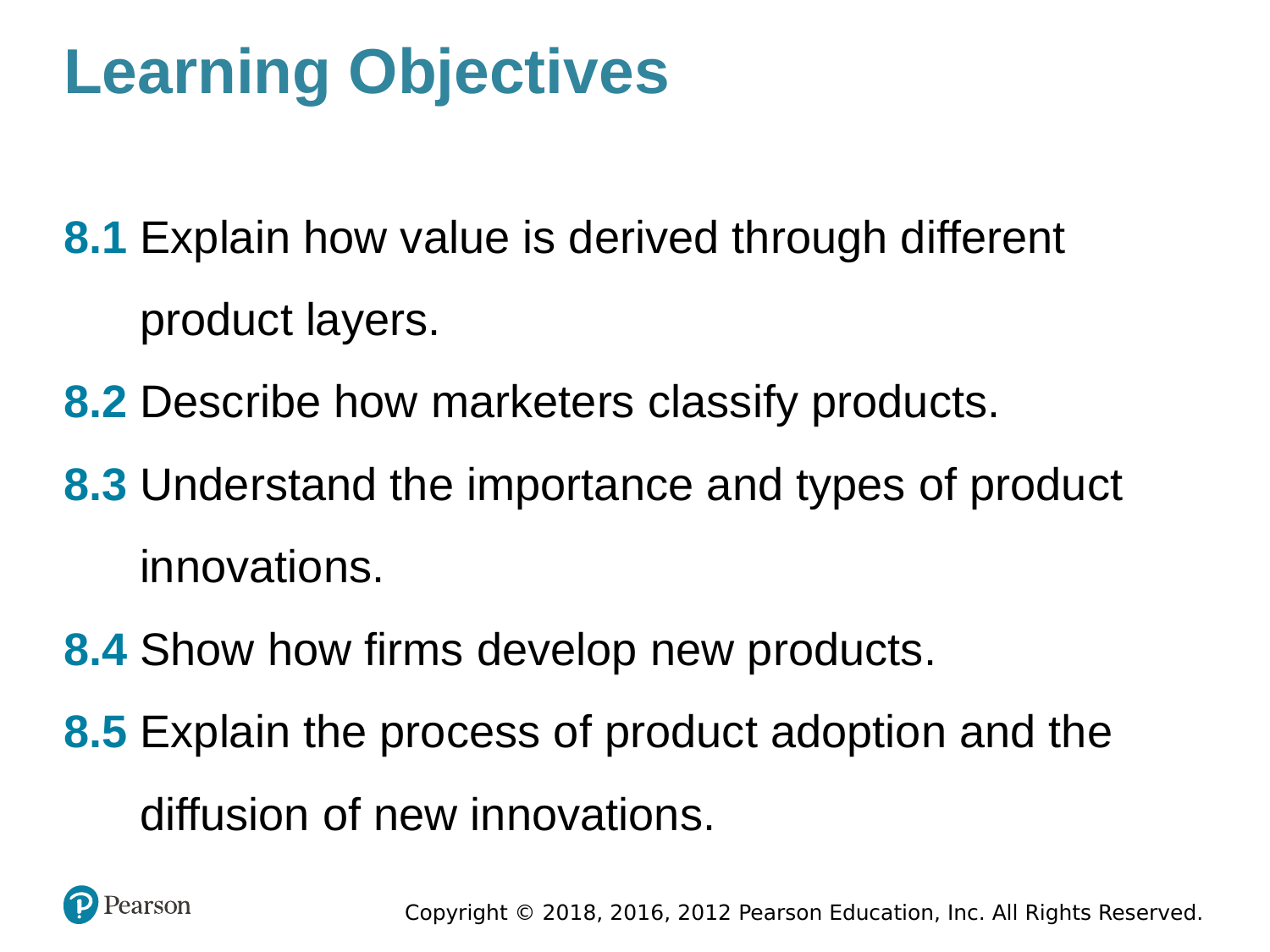

# Learning Objectives
8.1 Explain how value is derived through different
      product layers.
8.2 Describe how marketers classify products.
8.3 Understand the importance and types of product
      innovations.
8.4 Show how firms develop new products.
8.5 Explain the process of product adoption and the
      diffusion of new innovations.